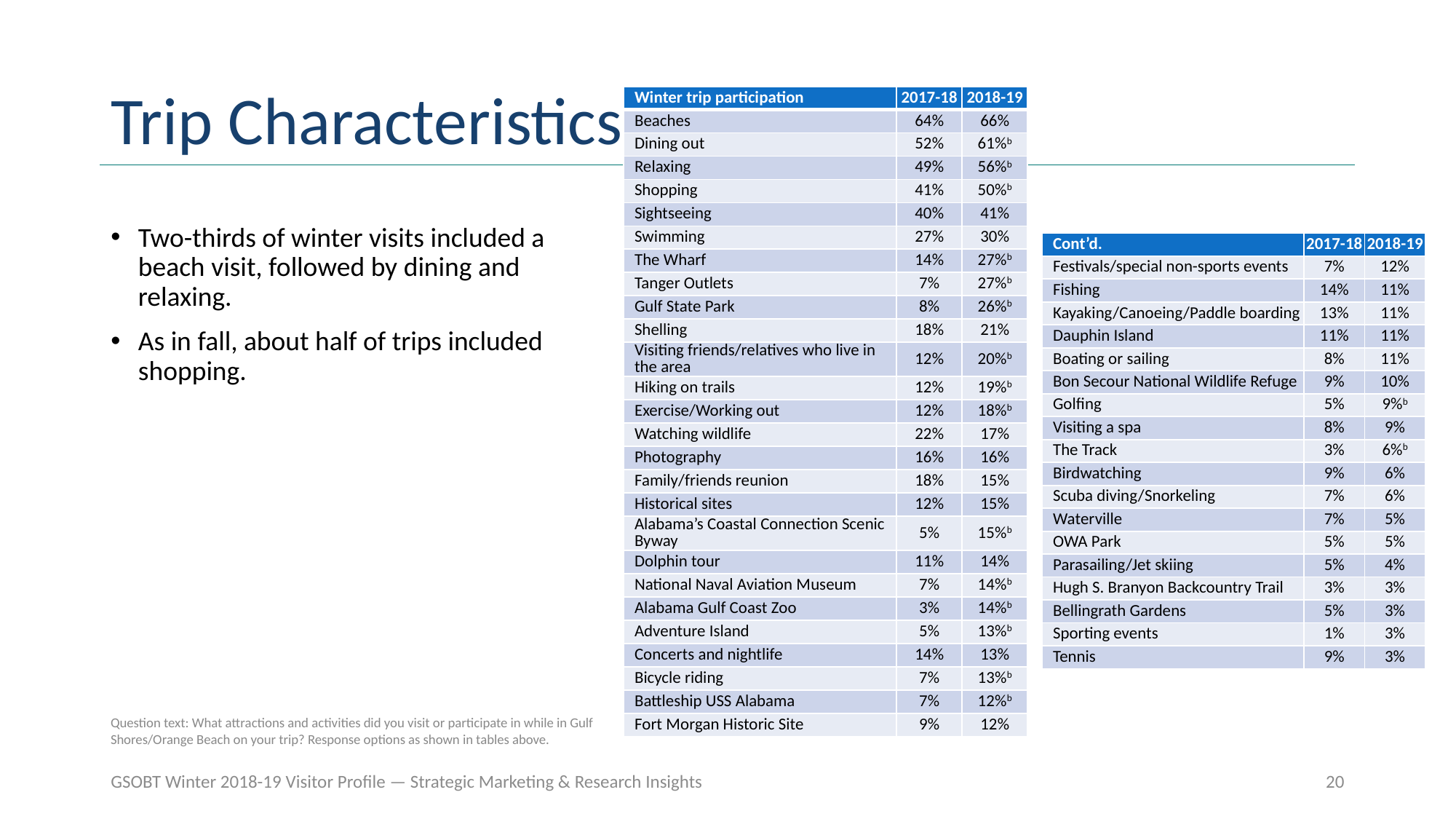

# Trip Characteristics
| Winter trip participation | 2017-18 | 2018-19 |
| --- | --- | --- |
| Beaches | 64% | 66% |
| Dining out | 52% | 61%b |
| Relaxing | 49% | 56%b |
| Shopping | 41% | 50%b |
| Sightseeing | 40% | 41% |
| Swimming | 27% | 30% |
| The Wharf | 14% | 27%b |
| Tanger Outlets | 7% | 27%b |
| Gulf State Park | 8% | 26%b |
| Shelling | 18% | 21% |
| Visiting friends/relatives who live in the area | 12% | 20%b |
| Hiking on trails | 12% | 19%b |
| Exercise/Working out | 12% | 18%b |
| Watching wildlife | 22% | 17% |
| Photography | 16% | 16% |
| Family/friends reunion | 18% | 15% |
| Historical sites | 12% | 15% |
| Alabama’s Coastal Connection Scenic Byway | 5% | 15%b |
| Dolphin tour | 11% | 14% |
| National Naval Aviation Museum | 7% | 14%b |
| Alabama Gulf Coast Zoo | 3% | 14%b |
| Adventure Island | 5% | 13%b |
| Concerts and nightlife | 14% | 13% |
| Bicycle riding | 7% | 13%b |
| Battleship USS Alabama | 7% | 12%b |
| Fort Morgan Historic Site | 9% | 12% |
Two-thirds of winter visits included a beach visit, followed by dining and relaxing.
As in fall, about half of trips included shopping.
| Cont’d. | 2017-18 | 2018-19 |
| --- | --- | --- |
| Festivals/special non-sports events | 7% | 12% |
| Fishing | 14% | 11% |
| Kayaking/Canoeing/Paddle boarding | 13% | 11% |
| Dauphin Island | 11% | 11% |
| Boating or sailing | 8% | 11% |
| Bon Secour National Wildlife Refuge | 9% | 10% |
| Golfing | 5% | 9%b |
| Visiting a spa | 8% | 9% |
| The Track | 3% | 6%b |
| Birdwatching | 9% | 6% |
| Scuba diving/Snorkeling | 7% | 6% |
| Waterville | 7% | 5% |
| OWA Park | 5% | 5% |
| Parasailing/Jet skiing | 5% | 4% |
| Hugh S. Branyon Backcountry Trail | 3% | 3% |
| Bellingrath Gardens | 5% | 3% |
| Sporting events | 1% | 3% |
| Tennis | 9% | 3% |
Question text: What attractions and activities did you visit or participate in while in Gulf Shores/Orange Beach on your trip? Response options as shown in tables above.
GSOBT Winter 2018-19 Visitor Profile — Strategic Marketing & Research Insights
20